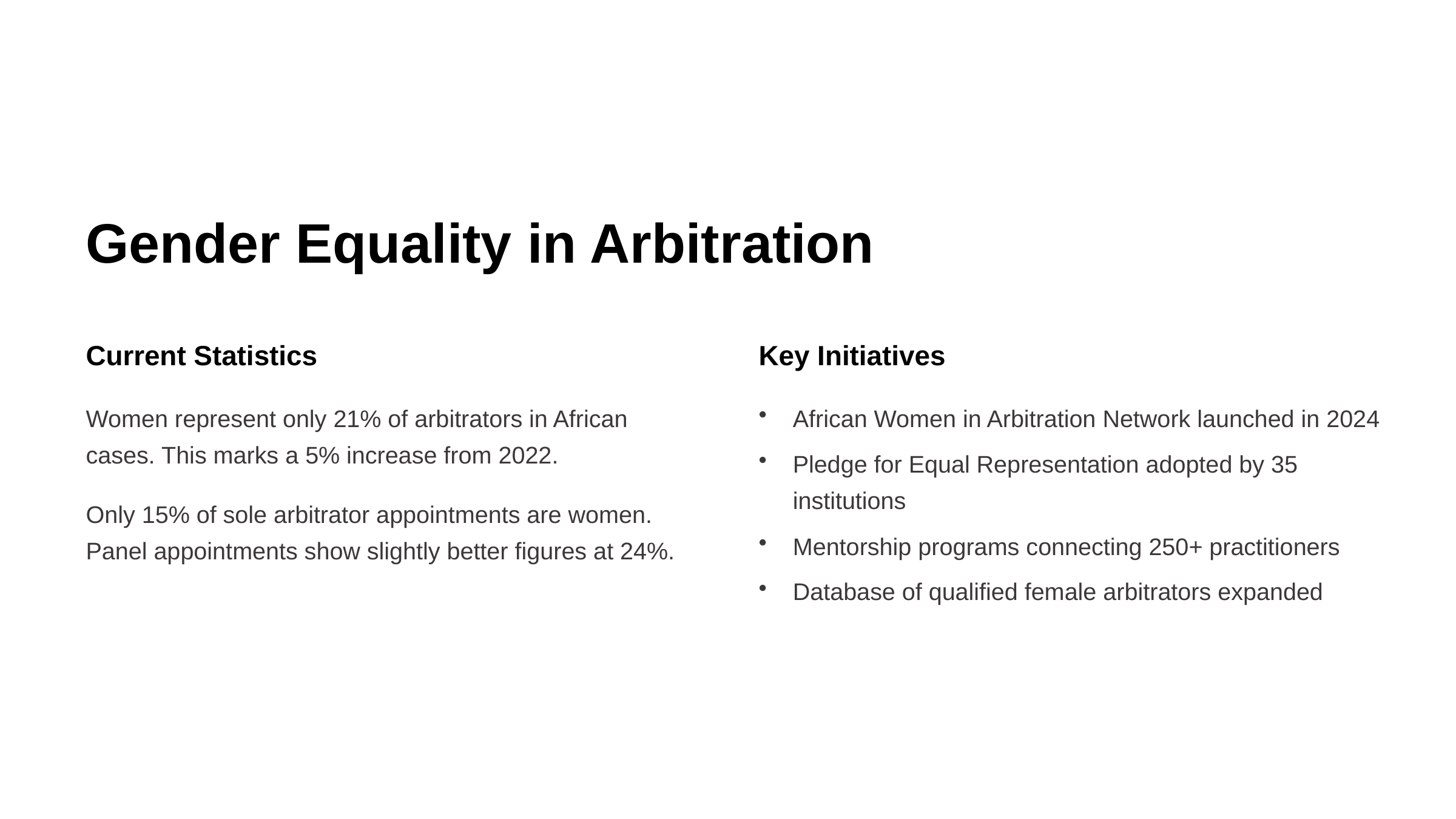

Gender Equality in Arbitration
Current Statistics
Key Initiatives
Women represent only 21% of arbitrators in African cases. This marks a 5% increase from 2022.
African Women in Arbitration Network launched in 2024
Pledge for Equal Representation adopted by 35 institutions
Only 15% of sole arbitrator appointments are women. Panel appointments show slightly better figures at 24%.
Mentorship programs connecting 250+ practitioners
Database of qualified female arbitrators expanded